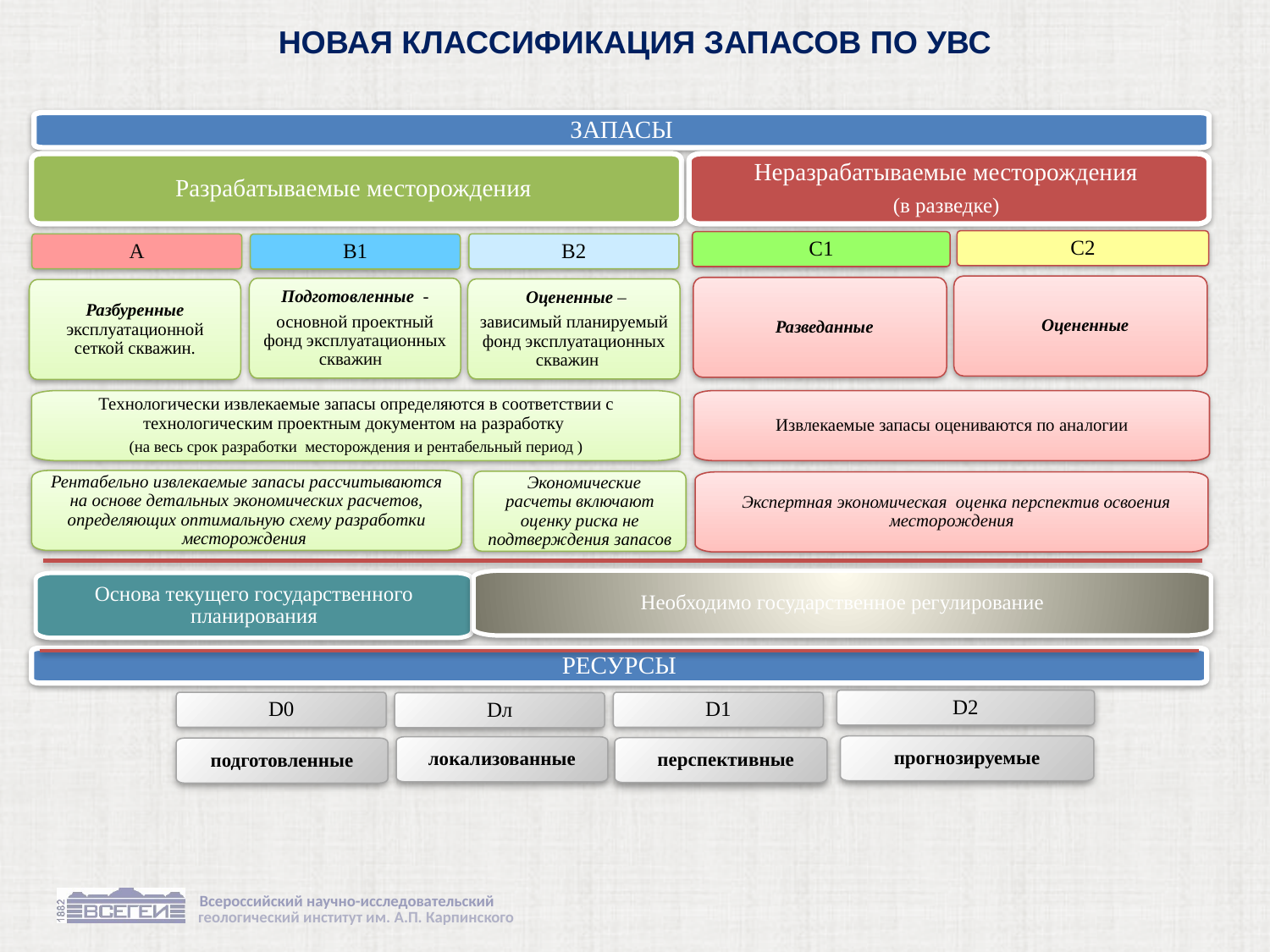

Новая классификация запасов по УВС
ЗАПАСЫ
Текст слайда
Разрабатываемые месторождения
Неразрабатываемые месторождения
(в разведке)
С2
С1
А
В2
В1
  Оцененные
  Разведанные
Подготовленные  -
основной проектный фонд эксплуатационных скважин
  Оцененные –
зависимый планируемый фонд эксплуатационных скважин
Разбуренные эксплуатационной сеткой скважин.
Технологически извлекаемые запасы определяются в соответствии с технологическим проектным документом на разработку
(на весь срок разработки  месторождения и рентабельный период )
Извлекаемые запасы оцениваются по аналогии
Рентабельно извлекаемые запасы рассчитываются на основе детальных экономических расчетов, определяющих оптимальную схему разработки месторождения
  Экономические расчеты включают оценку риска не подтверждения запасов
  Экспертная экономическая  оценка перспектив освоения месторождения
Необходимо государственное регулирование
Основа текущего государственного планирования
РЕСУРСЫ
D2
D0
D1
Dл
прогнозируемые
локализованные
  перспективные
подготовленные